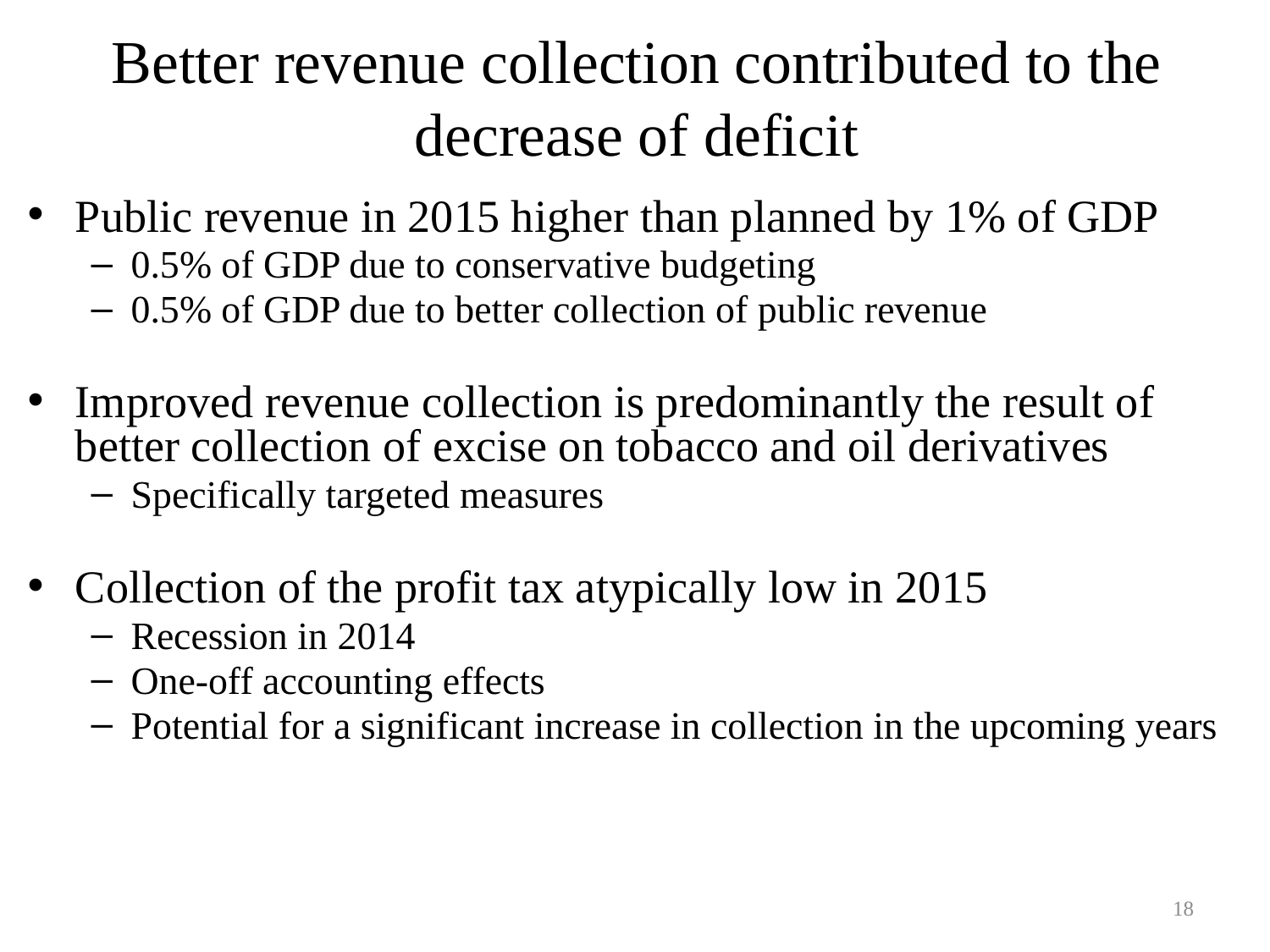

Better revenue collection contributed to the decrease of deficit
Public revenue in 2015 higher than planned by 1% of GDP
0.5% of GDP due to conservative budgeting
0.5% of GDP due to better collection of public revenue

Improved revenue collection is predominantly the result of better collection of excise on tobacco and oil derivatives
Specifically targeted measures

Collection of the profit tax atypically low in 2015
Recession in 2014
One-off accounting effects
Potential for a significant increase in collection in the upcoming years
18